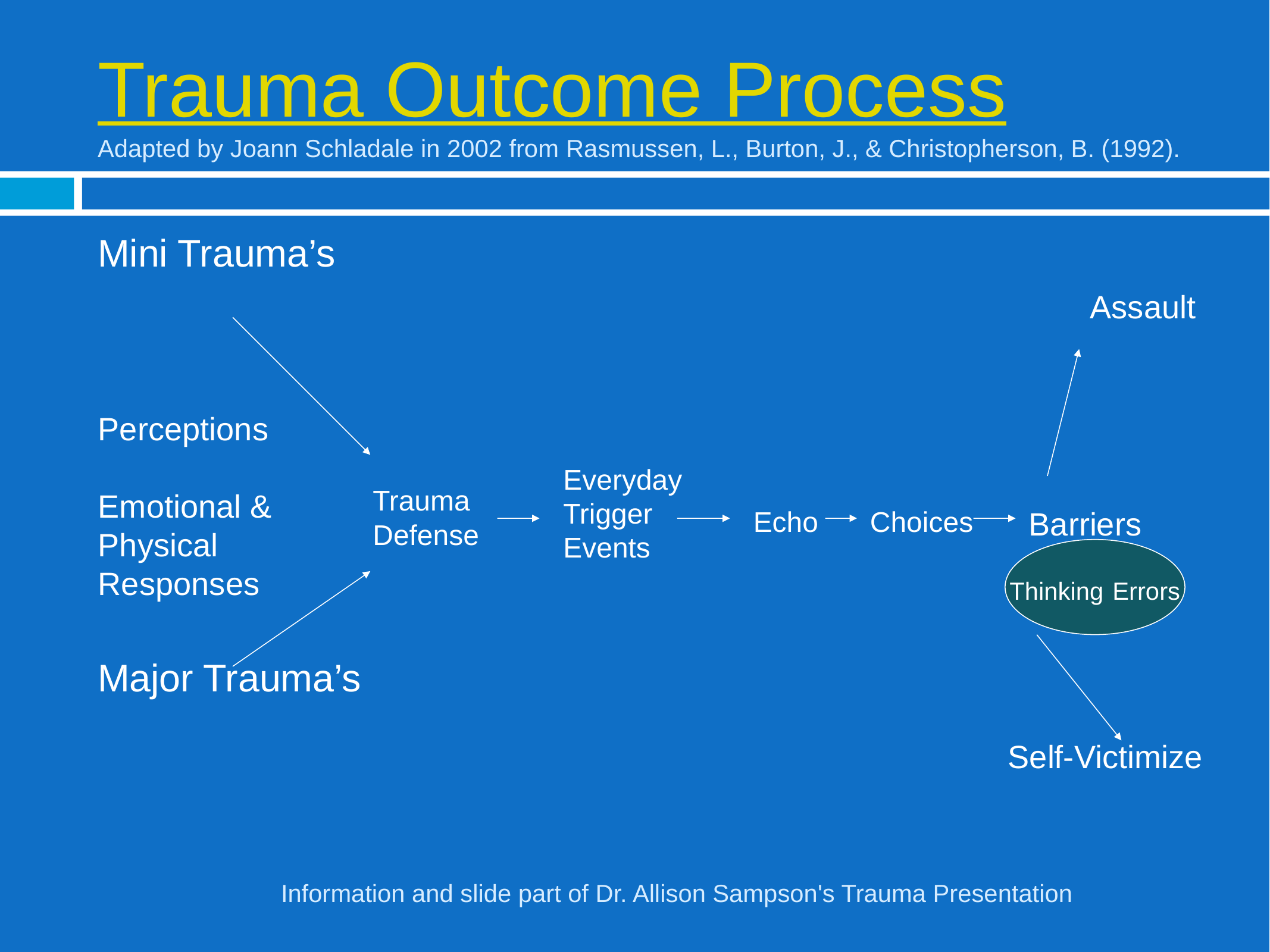

# Trauma Outcome Process Adapted by Joann Schladale in 2002 from Rasmussen, L., Burton, J., & Christopherson, B. (1992).
Mini Trauma’s

Major Trauma’s
Assault

Perceptions

Emotional &
Physical
Responses
Everyday
Trigger
Events

Trauma
Defense
Echo
Choices
Barriers

Thinking Errors

Self-Victimize
Information and slide part of Dr. Allison Sampson's Trauma Presentation